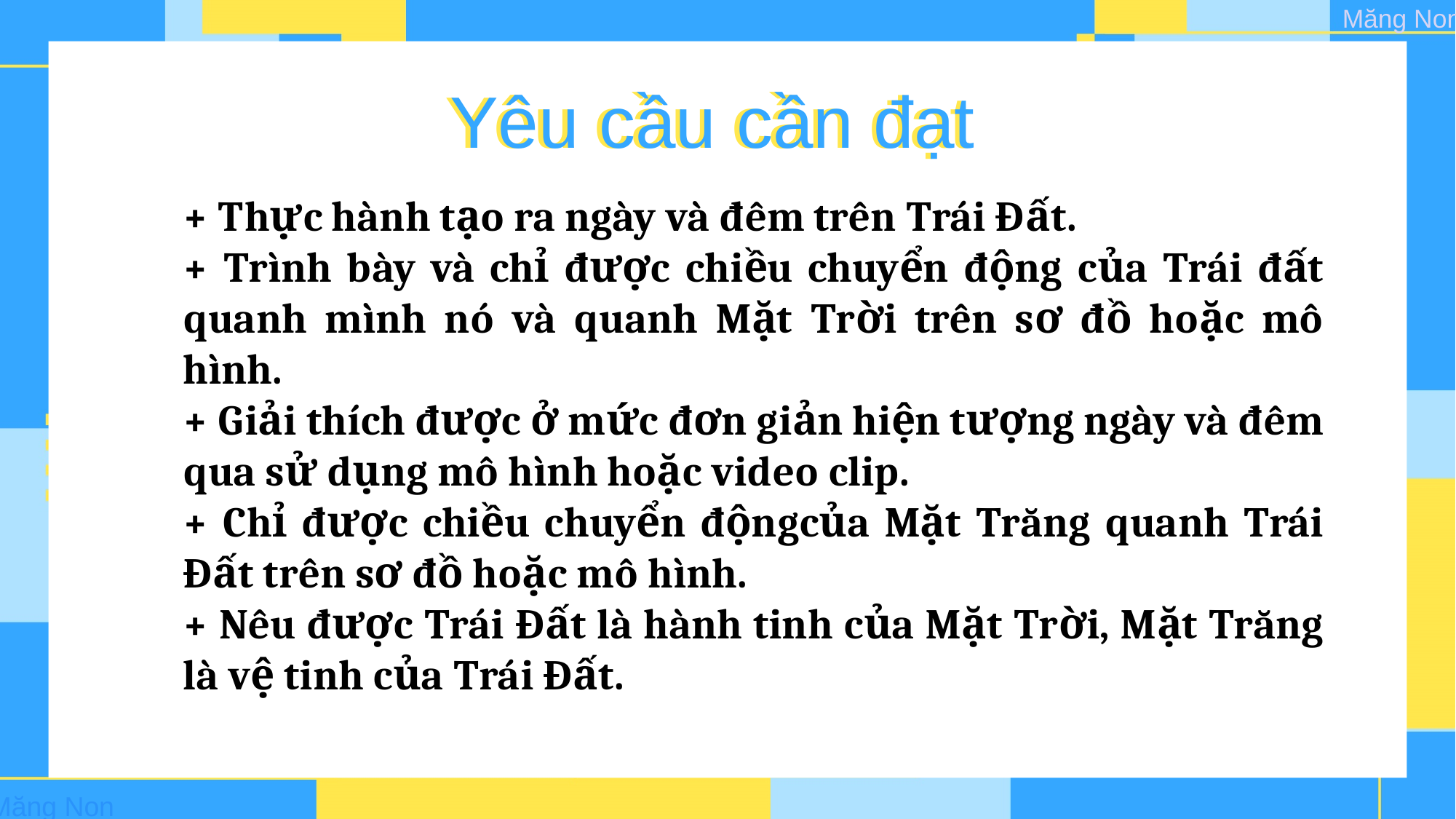

Yêu cầu cần đạt
Yêu cầu cần đạt
+ Thực hành tạo ra ngày và đêm trên Trái Đất.
+ Trình bày và chỉ được chiều chuyển động của Trái đất quanh mình nó và quanh Mặt Trời trên sơ đồ hoặc mô hình.
+ Giải thích được ở mức đơn giản hiện tượng ngày và đêm qua sử dụng mô hình hoặc video clip.
+ Chỉ được chiều chuyển độngcủa Mặt Trăng quanh Trái Đất trên sơ đồ hoặc mô hình.
+ Nêu được Trái Đất là hành tinh của Mặt Trời, Mặt Trăng là vệ tinh của Trái Đất.